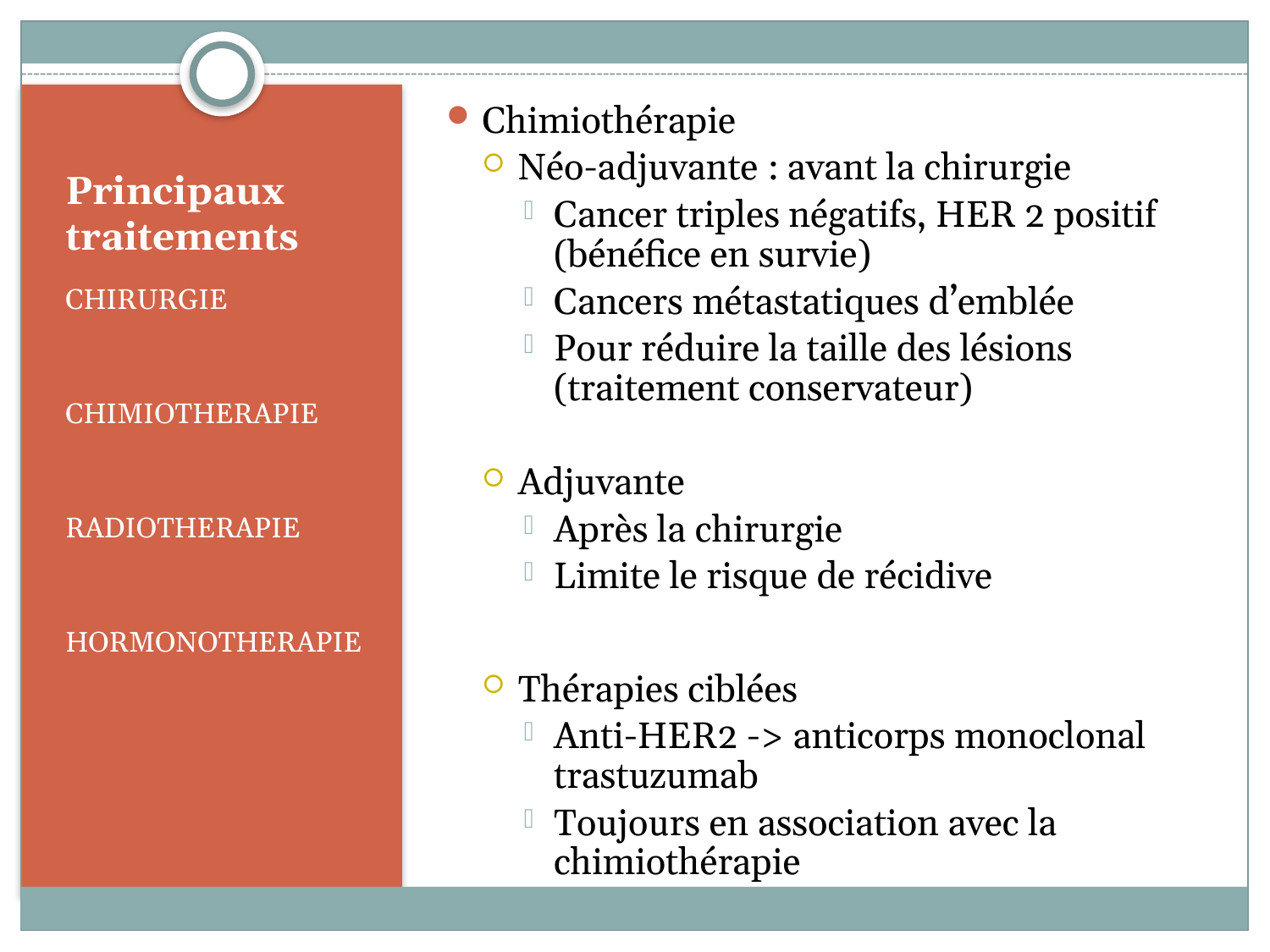

Chimiothérapie
Néo-adjuvante : avant la chirurgie
Cancer triples négatifs, HER 2 positif (bénéfice en survie)
Cancers métastatiques d’emblée
Pour réduire la taille des lésions (traitement conservateur)

Adjuvante
Après la chirurgie
Limite le risque de récidive

Thérapies ciblées
Anti-HER2 -> anticorps monoclonal trastuzumab
Toujours en association avec la chimiothérapie

# Principaux traitements
CHIRURGIE

CHIMIOTHERAPIE

RADIOTHERAPIE

HORMONOTHERAPIE